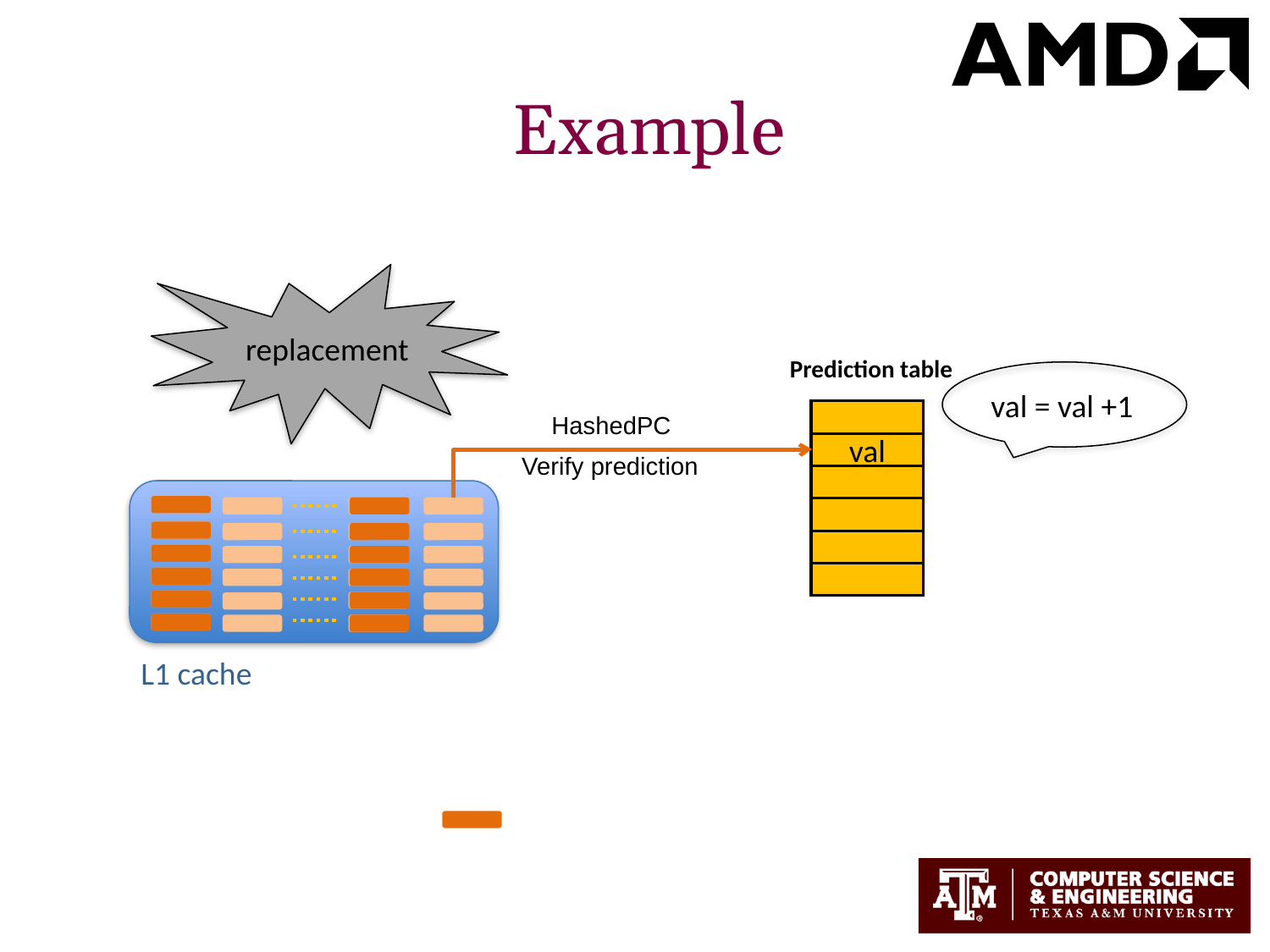

# Example
replacement
Prediction table

val = val +1

val

HashedPC
Verify prediction

L1 cache